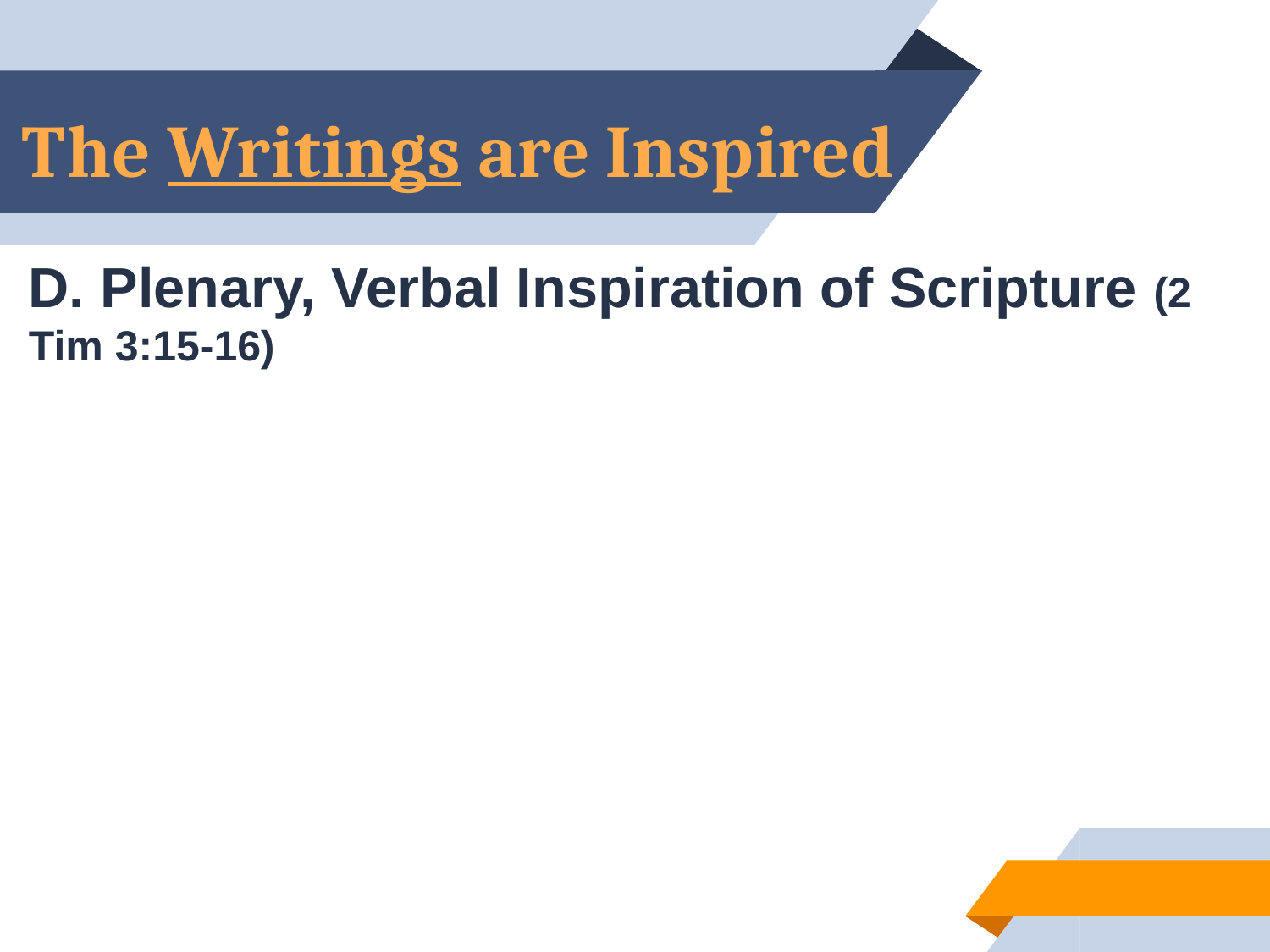

# The Writings are Inspired
D. Plenary, Verbal Inspiration of Scripture (2 Tim 3:15-16)

20